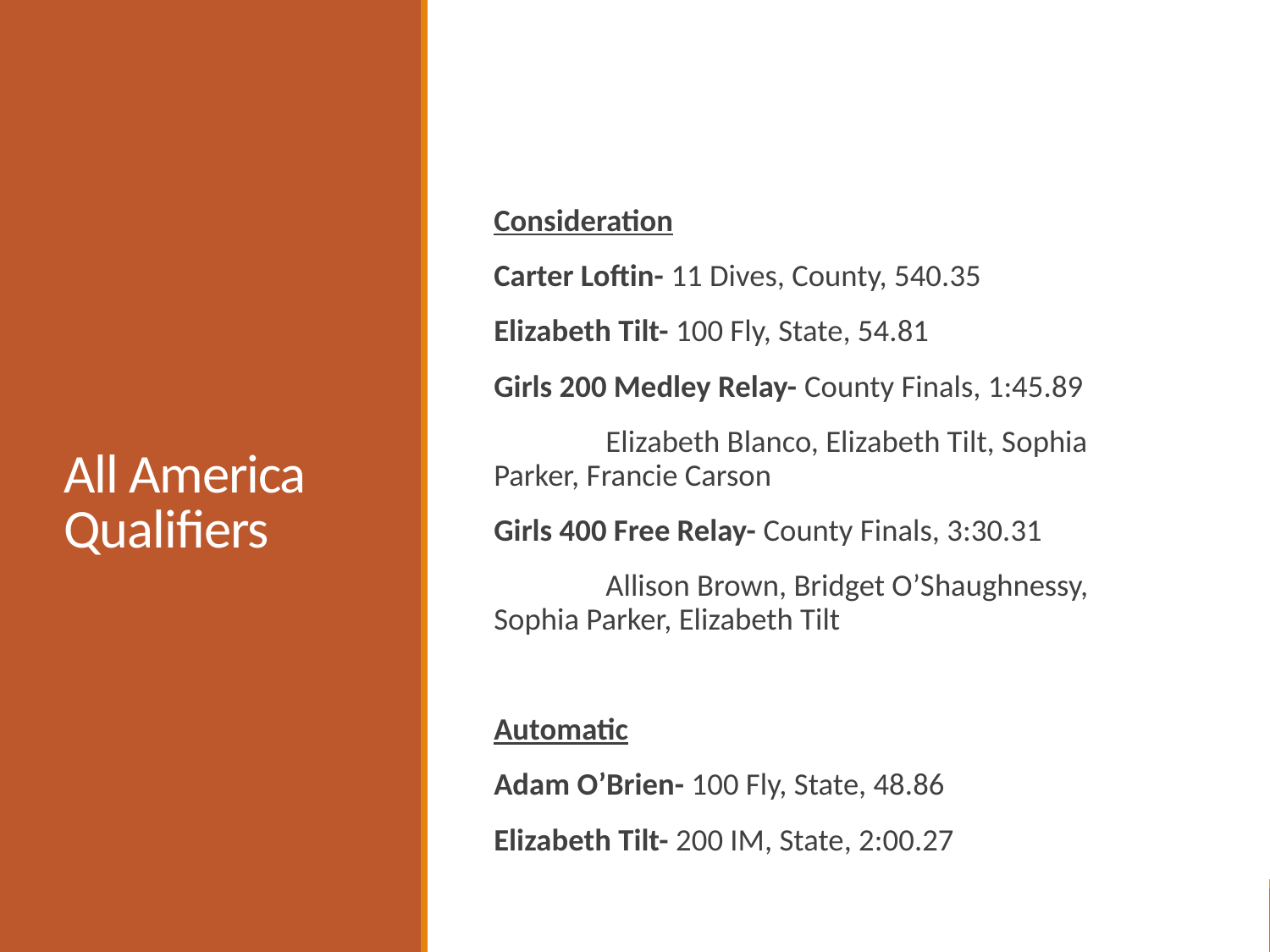

# All America Qualifiers

Consideration
Carter Loftin- 11 Dives, County, 540.35
Elizabeth Tilt- 100 Fly, State, 54.81
Girls 200 Medley Relay- County Finals, 1:45.89
	Elizabeth Blanco, Elizabeth Tilt, Sophia 	Parker, Francie Carson
Girls 400 Free Relay- County Finals, 3:30.31
	Allison Brown, Bridget O’Shaughnessy, 	Sophia Parker, Elizabeth Tilt

Automatic
Adam O’Brien- 100 Fly, State, 48.86
Elizabeth Tilt- 200 IM, State, 2:00.27